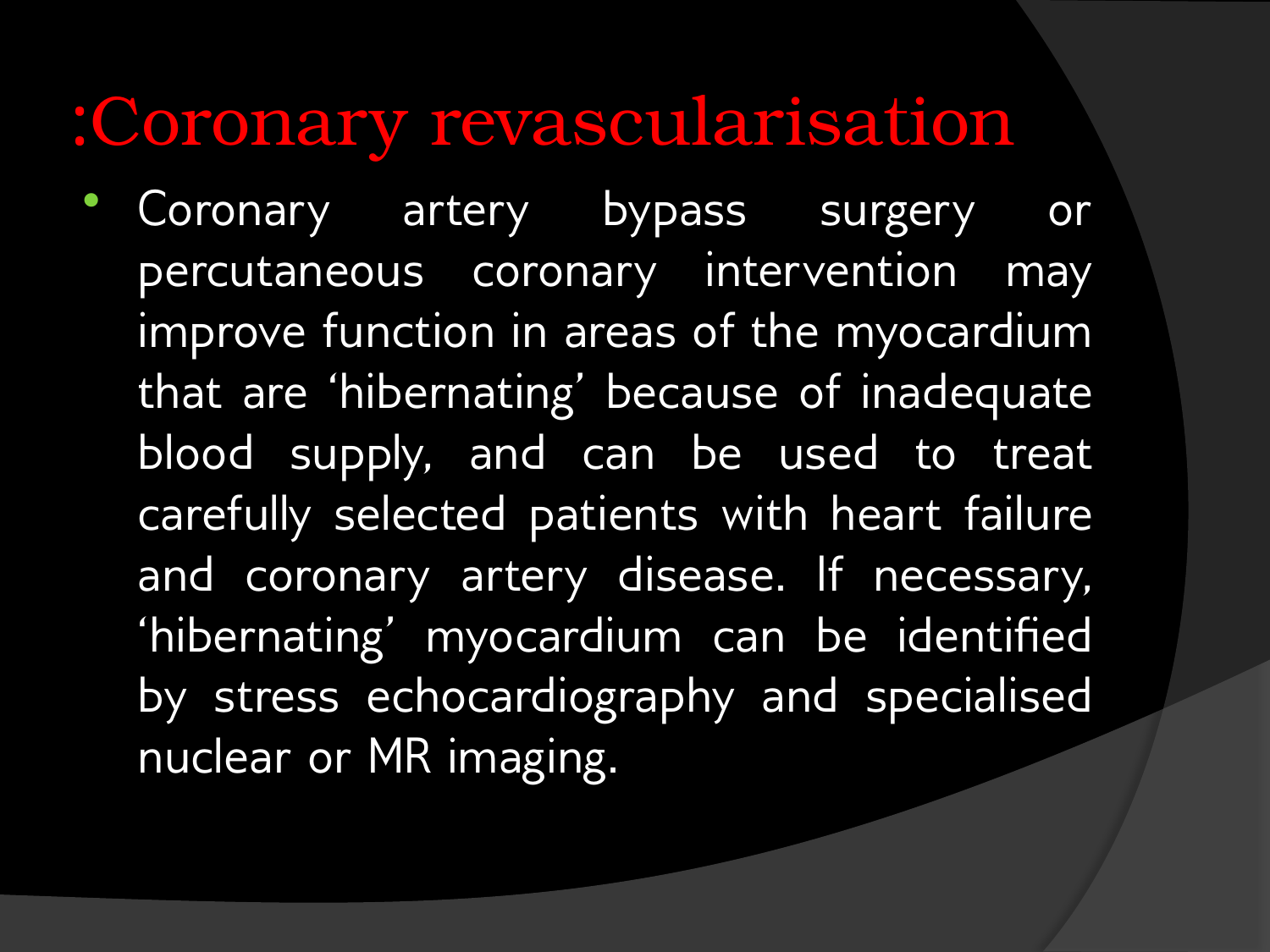

# Coronary revascularisation:
Coronary artery bypass surgery or percutaneous coronary intervention may improve function in areas of the myocardium that are ‘hibernating’ because of inadequate blood supply, and can be used to treat carefully selected patients with heart failure and coronary artery disease. If necessary, ‘hibernating’ myocardium can be identified by stress echocardiography and specialised nuclear or MR imaging.